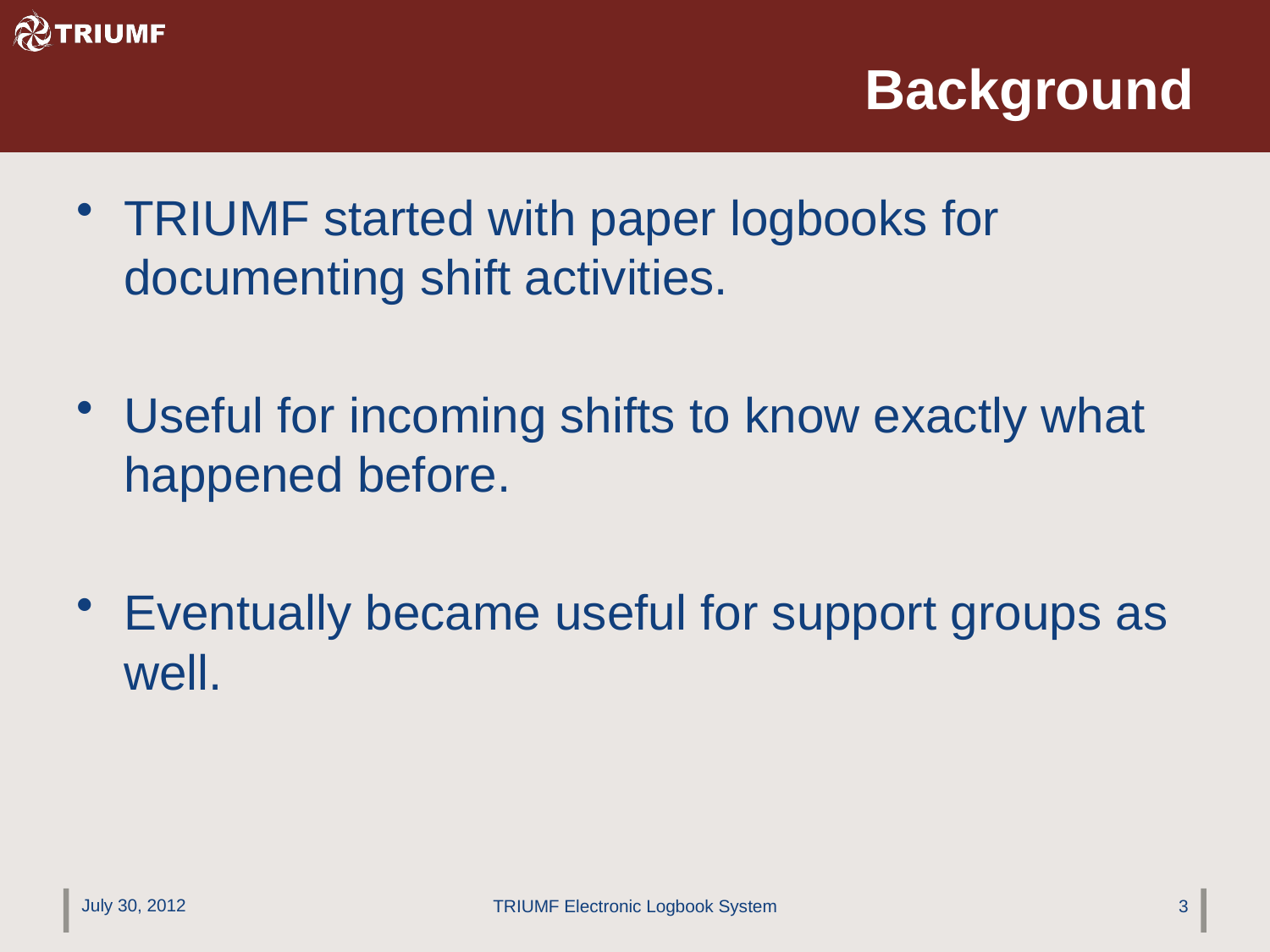

# Background
TRIUMF started with paper logbooks for documenting shift activities.

Useful for incoming shifts to know exactly what happened before.

Eventually became useful for support groups as well.
July 30, 2012
TRIUMF Electronic Logbook System
3